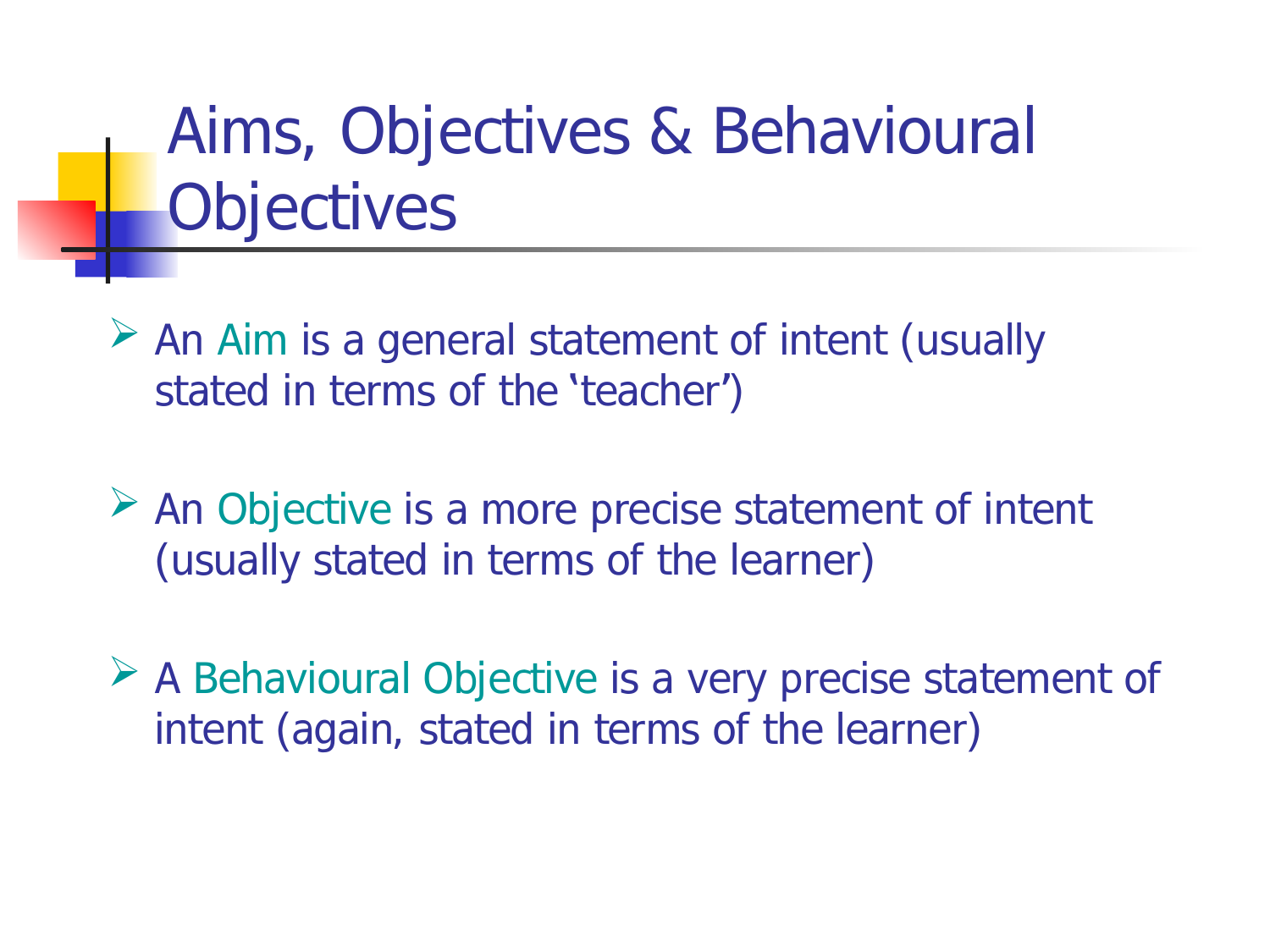

# Aims, Objectives & Behavioural Objectives
An Aim is a general statement of intent (usually stated in terms of the ‘teacher’)

An Objective is a more precise statement of intent (usually stated in terms of the learner)

A Behavioural Objective is a very precise statement of intent (again, stated in terms of the learner)